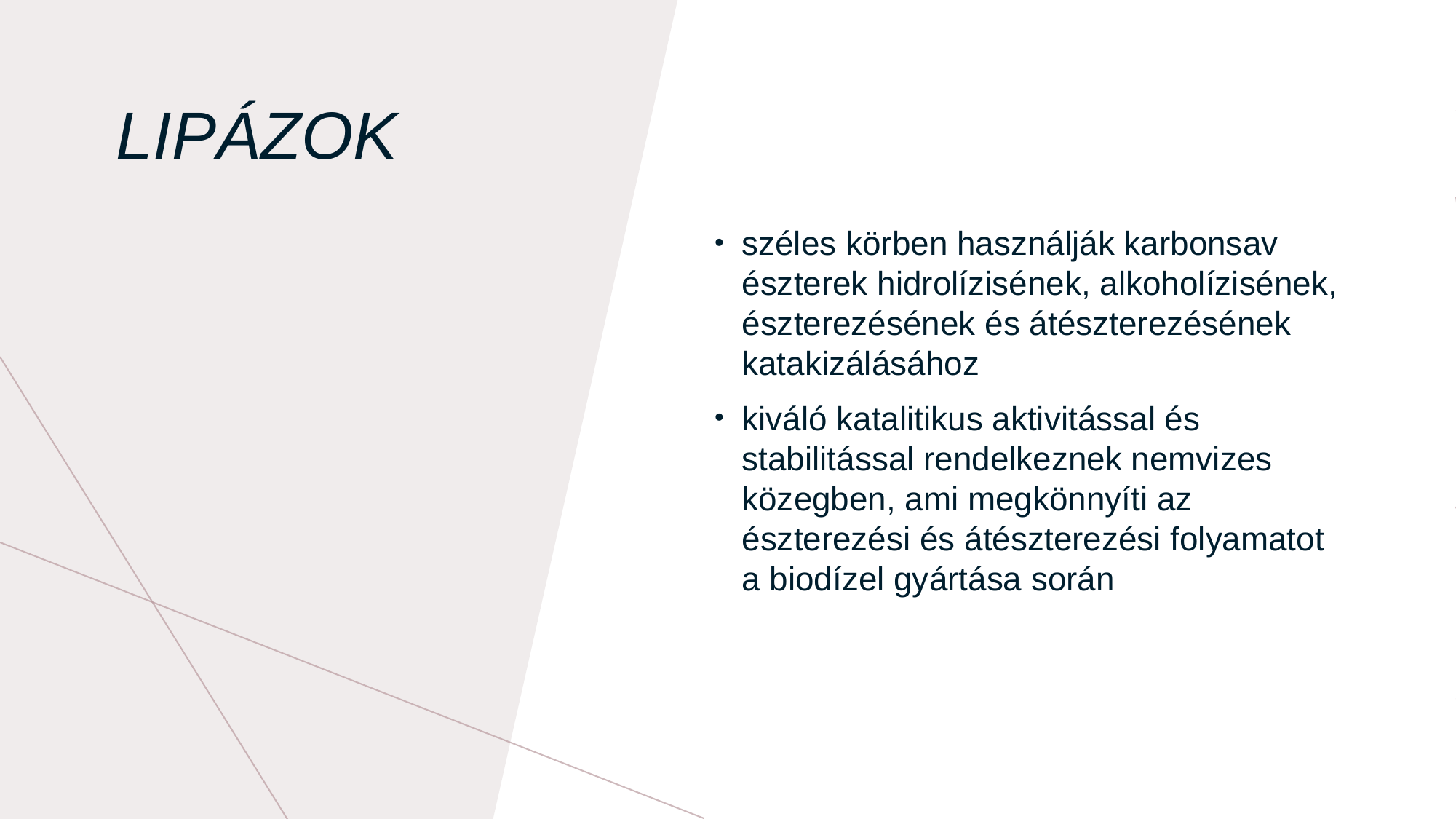

széles körben használják karbonsav észterek hidrolízisének, alkoholízisének, észterezésének és átészterezésének katakizálásához
kiváló katalitikus aktivitással és stabilitással rendelkeznek nemvizes közegben, ami megkönnyíti az észterezési és átészterezési folyamatot a biodízel gyártása során
# Lipázok